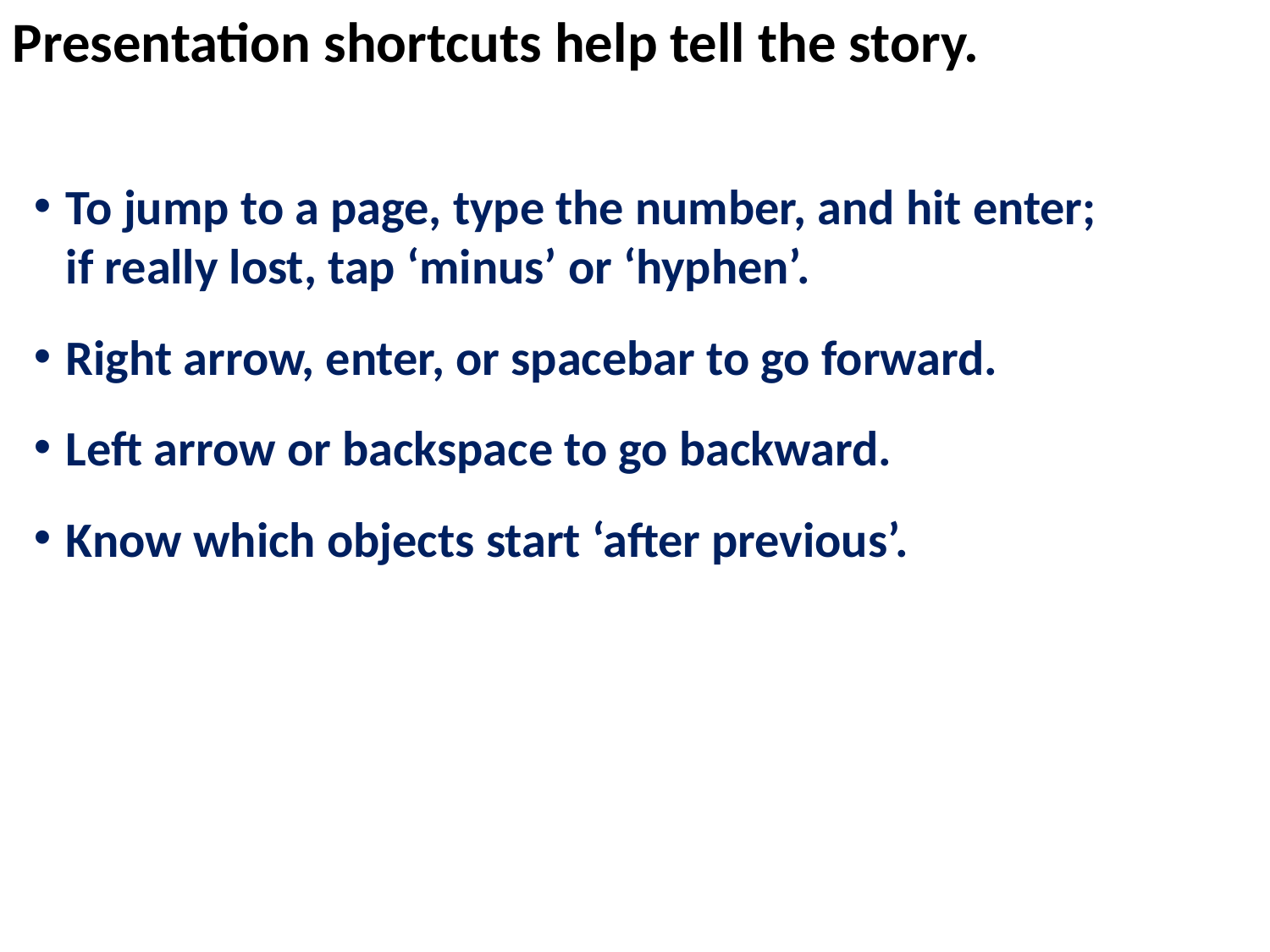

Presentation shortcuts help tell the story.
To jump to a page, type the number, and hit enter;
if really lost, tap ‘minus’ or ‘hyphen’.
Right arrow, enter, or spacebar to go forward.
Left arrow or backspace to go backward.
Know which objects start ‘after previous’.